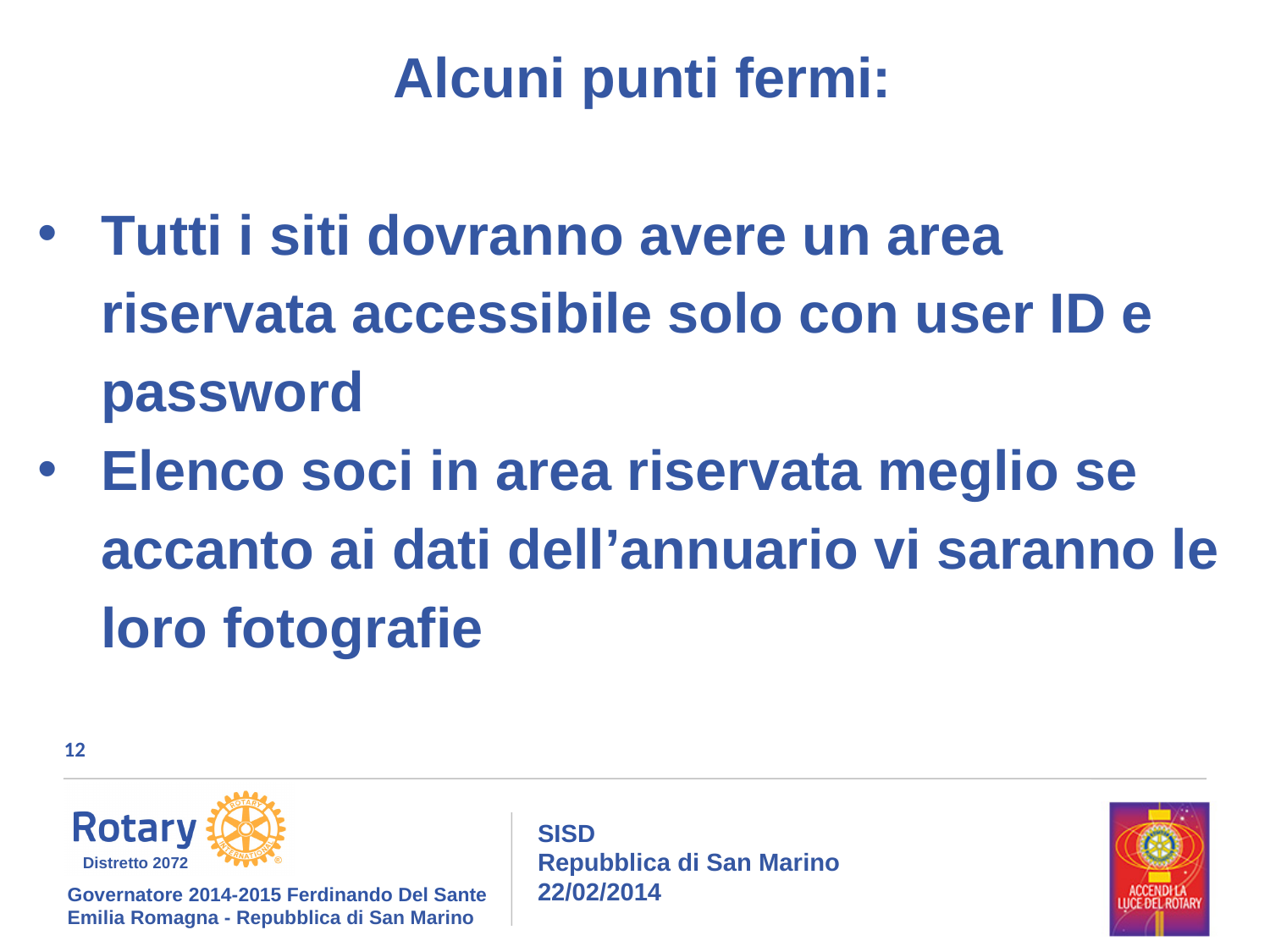

Alcuni punti fermi:

Tutti i siti dovranno avere un area riservata accessibile solo con user ID e password
Elenco soci in area riservata meglio se accanto ai dati dell’annuario vi saranno le loro fotografie